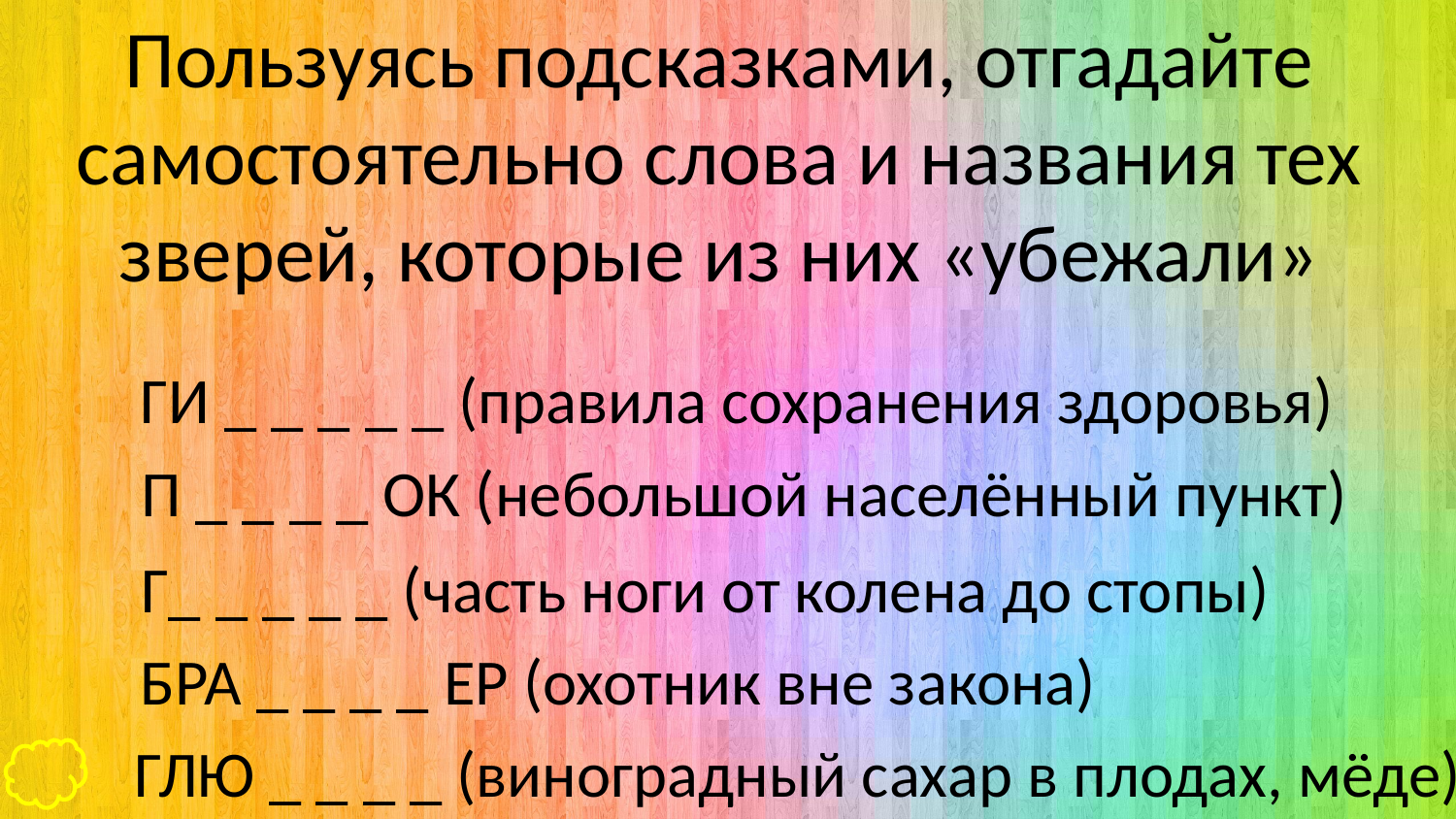

Пользуясь подсказками, отгадайте самостоятельно слова и названия тех зверей, которые из них «убежали»
ГИ _ _ _ _ _ (правила сохранения здоровья)
П _ _ _ _ ОК (небольшой населённый пункт)
Г_ _ _ _ _ (часть ноги от колена до стопы)
БРА _ _ _ _ ЕР (охотник вне закона)
ГЛЮ _ _ _ _ (виноградный сахар в плодах, мёде)